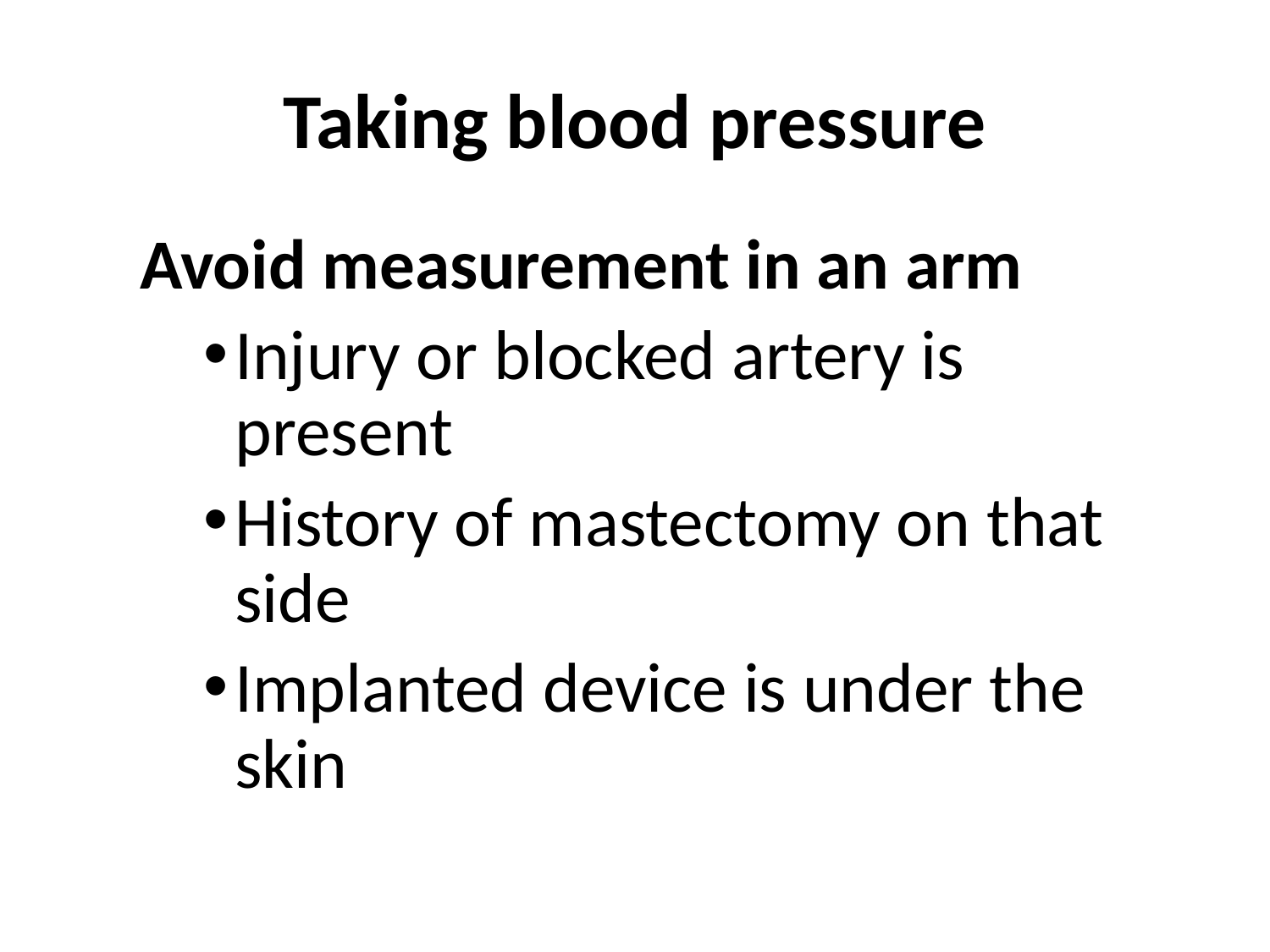

# Taking blood pressure
Avoid measurement in an arm
Injury or blocked artery is present
History of mastectomy on that side
Implanted device is under the skin